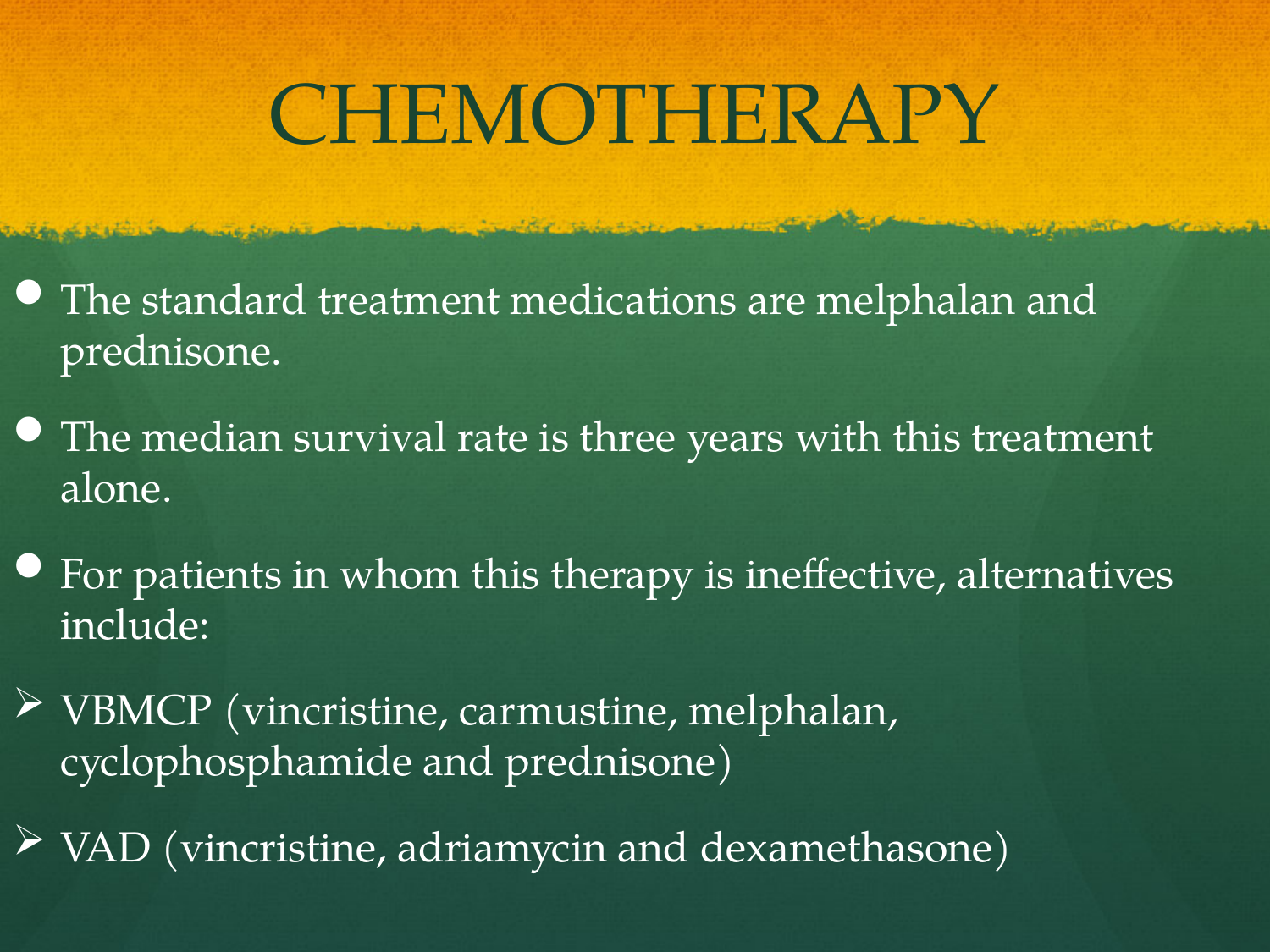

# CHEMOTHERAPY

The standard treatment medications are melphalan and prednisone.
The median survival rate is three years with this treatment alone.
For patients in whom this therapy is ineffective, alternatives include:
VBMCP (vincristine, carmustine, melphalan, cyclophosphamide and prednisone)
VAD (vincristine, adriamycin and dexamethasone)